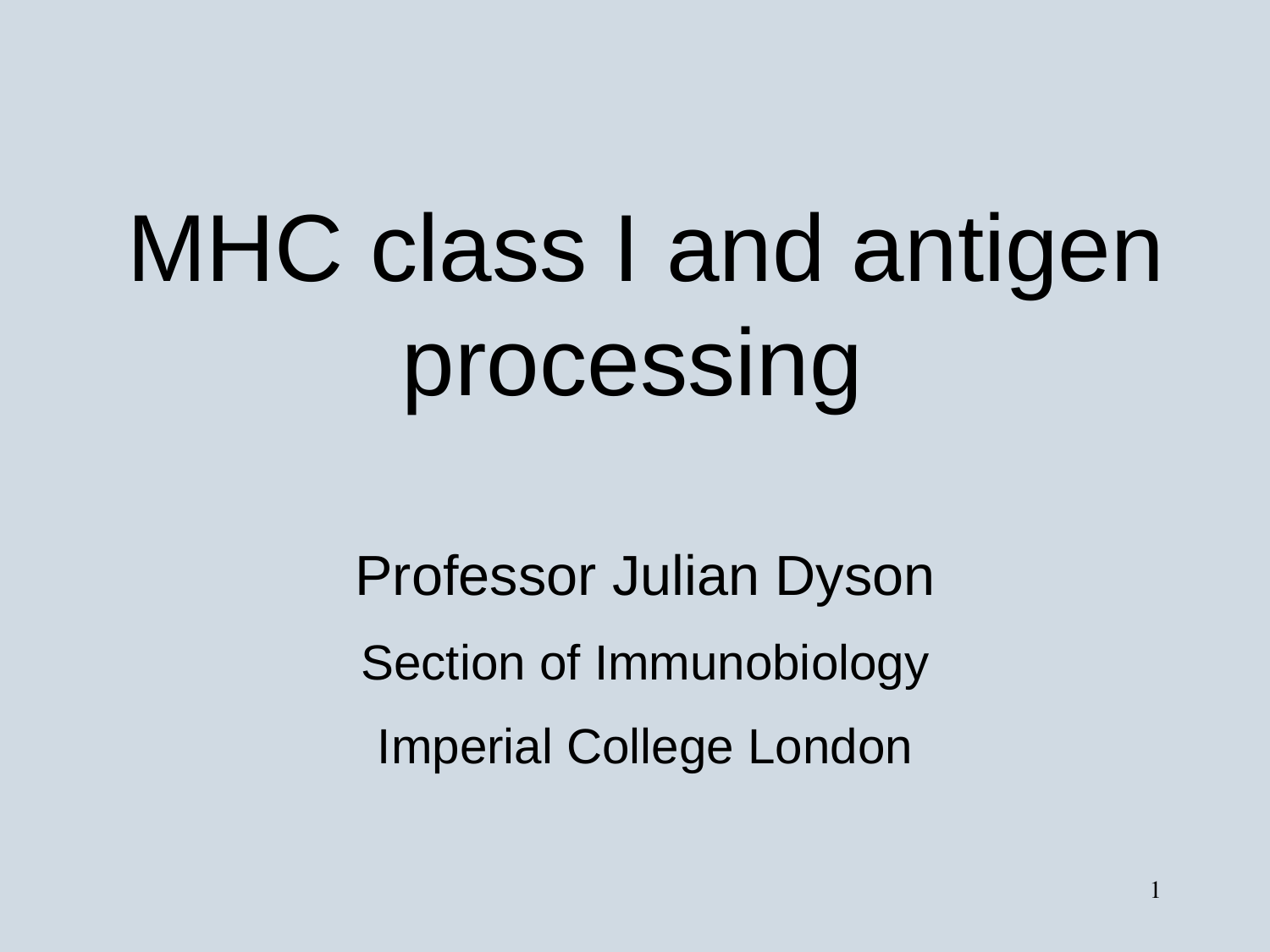

MHC class I and antigen processing

Professor Julian Dyson
Section of Immunobiology
Imperial College London
1